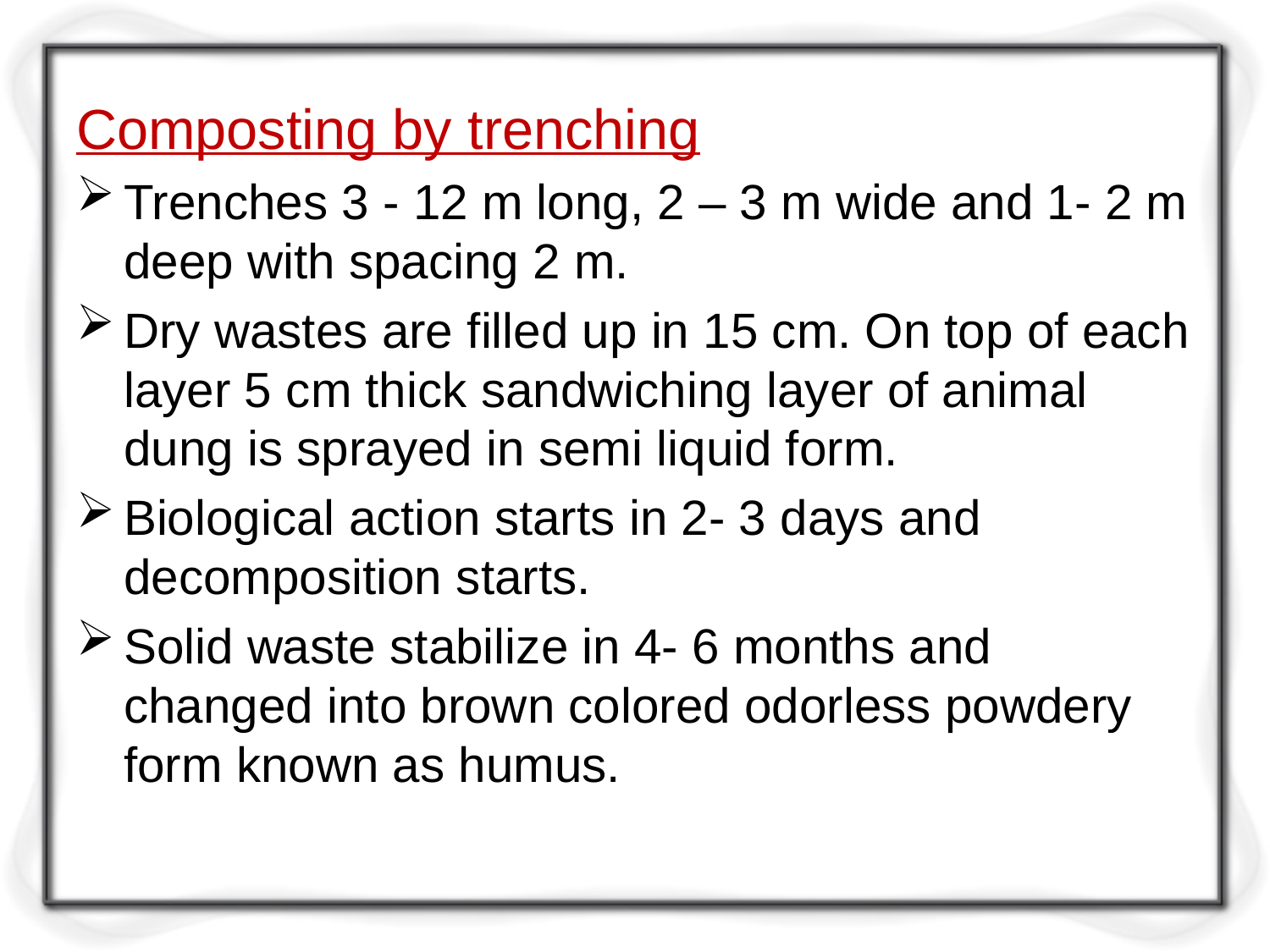

Composting by trenching
Trenches 3 - 12 m long, 2 – 3 m wide and 1- 2 m deep with spacing 2 m.
Dry wastes are filled up in 15 cm. On top of each layer 5 cm thick sandwiching layer of animal dung is sprayed in semi liquid form.
Biological action starts in 2- 3 days and decomposition starts.
Solid waste stabilize in 4- 6 months and changed into brown colored odorless powdery form known as humus.